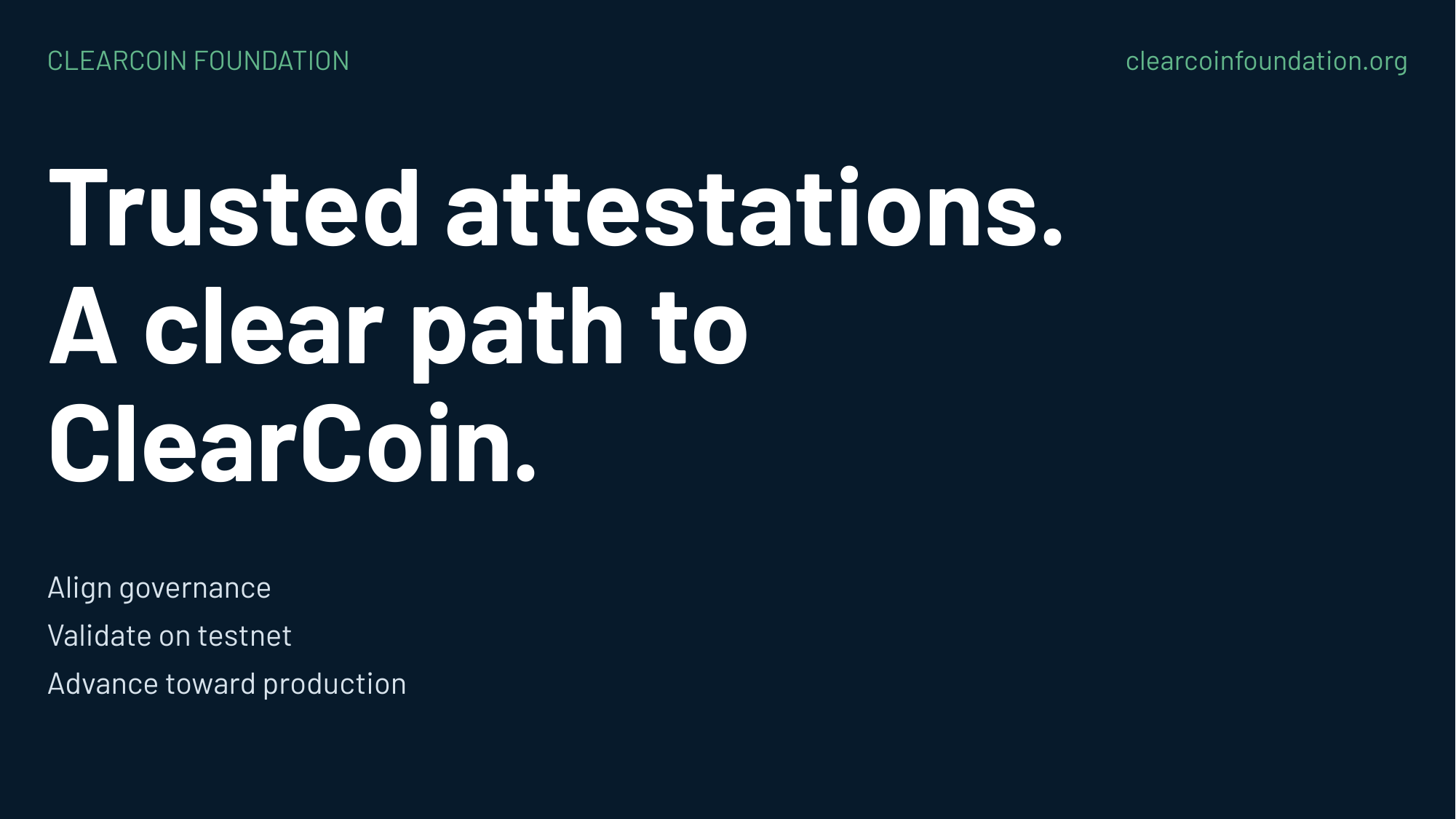

CLEARCOIN FOUNDATION
clearcoinfoundation.org
# Trusted attestations.
A clear path to ClearCoin.
Align governance
Validate on testnet
Advance toward production